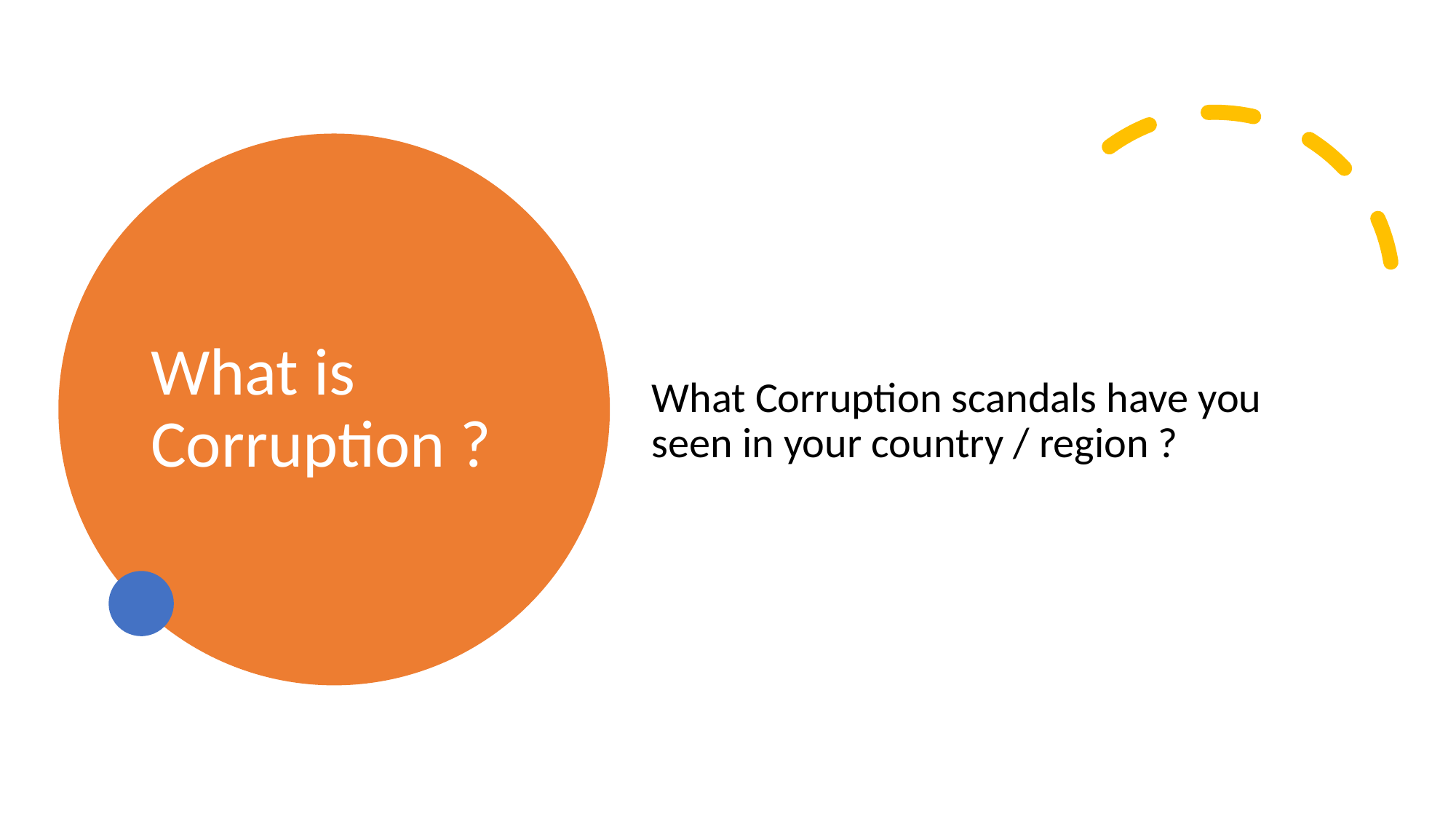

# What is Corruption ?

What Corruption scandals have you seen in your country / region ?